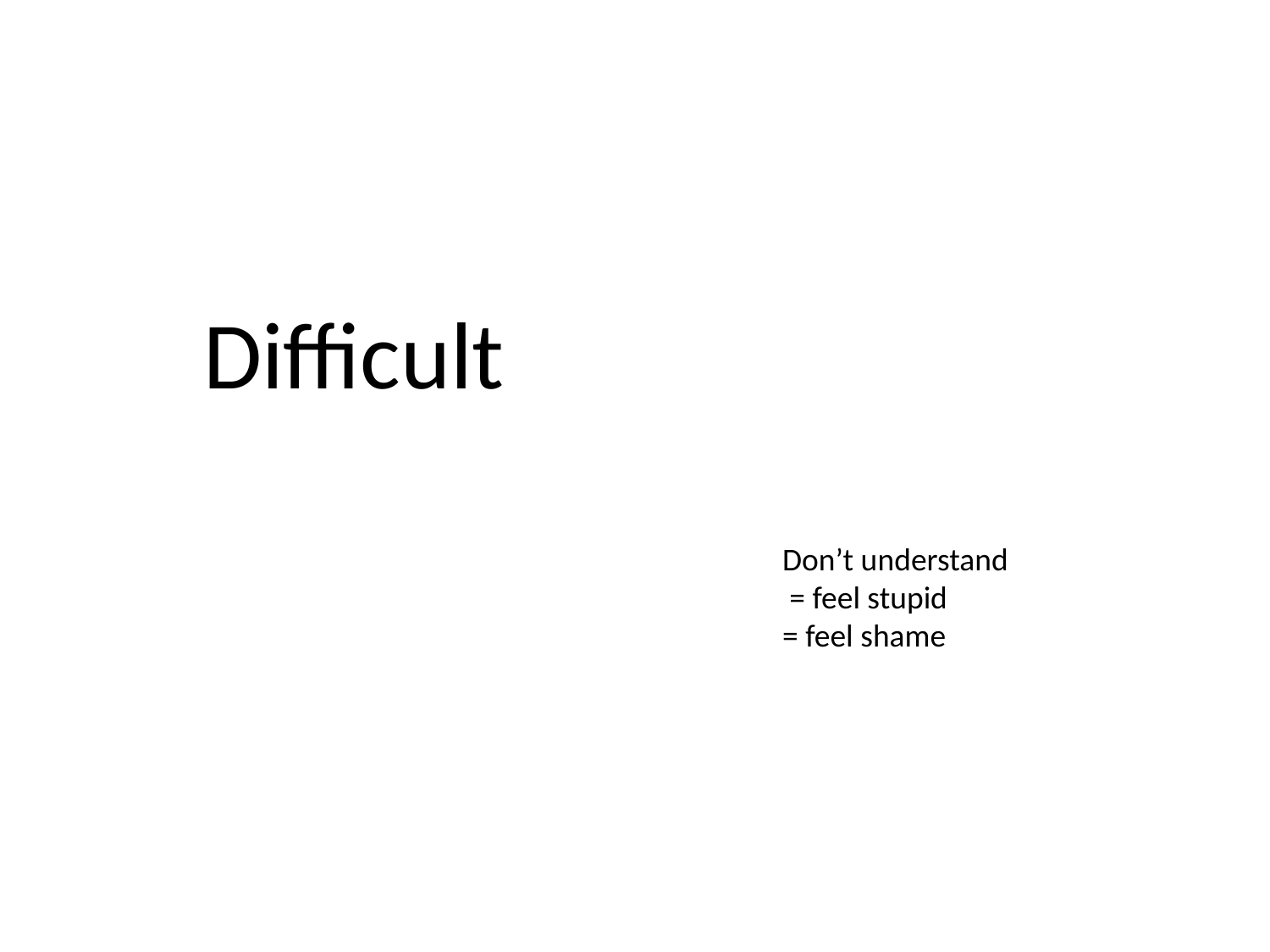

Difficult

Don’t understand
 = feel stupid
= feel shame